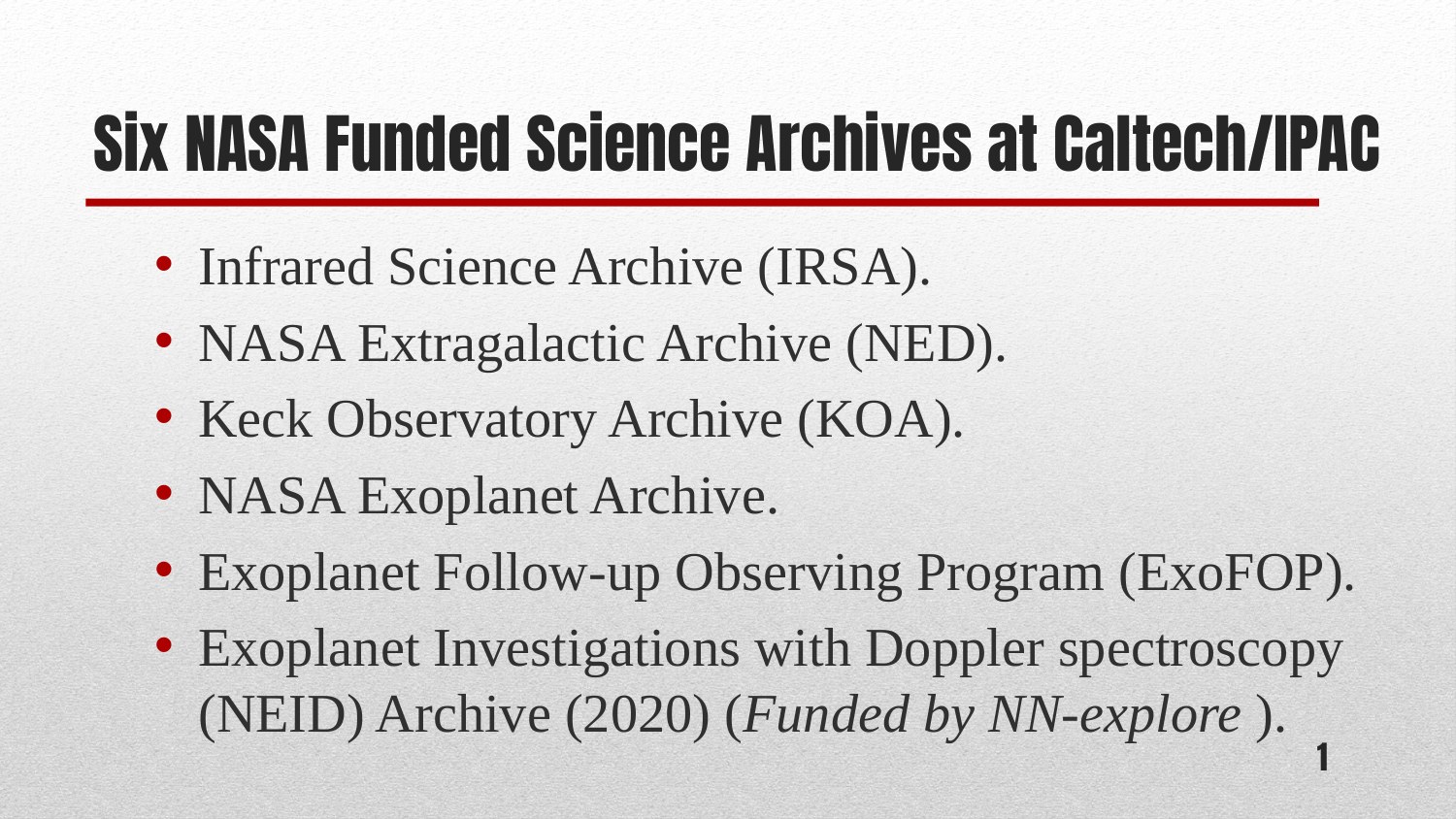

# Six NASA Funded Science Archives at Caltech/IPAC
Infrared Science Archive (IRSA).
NASA Extragalactic Archive (NED).
Keck Observatory Archive (KOA).
NASA Exoplanet Archive.
Exoplanet Follow-up Observing Program (ExoFOP).
Exoplanet Investigations with Doppler spectroscopy (NEID) Archive (2020) (Funded by NN-explore ).

1